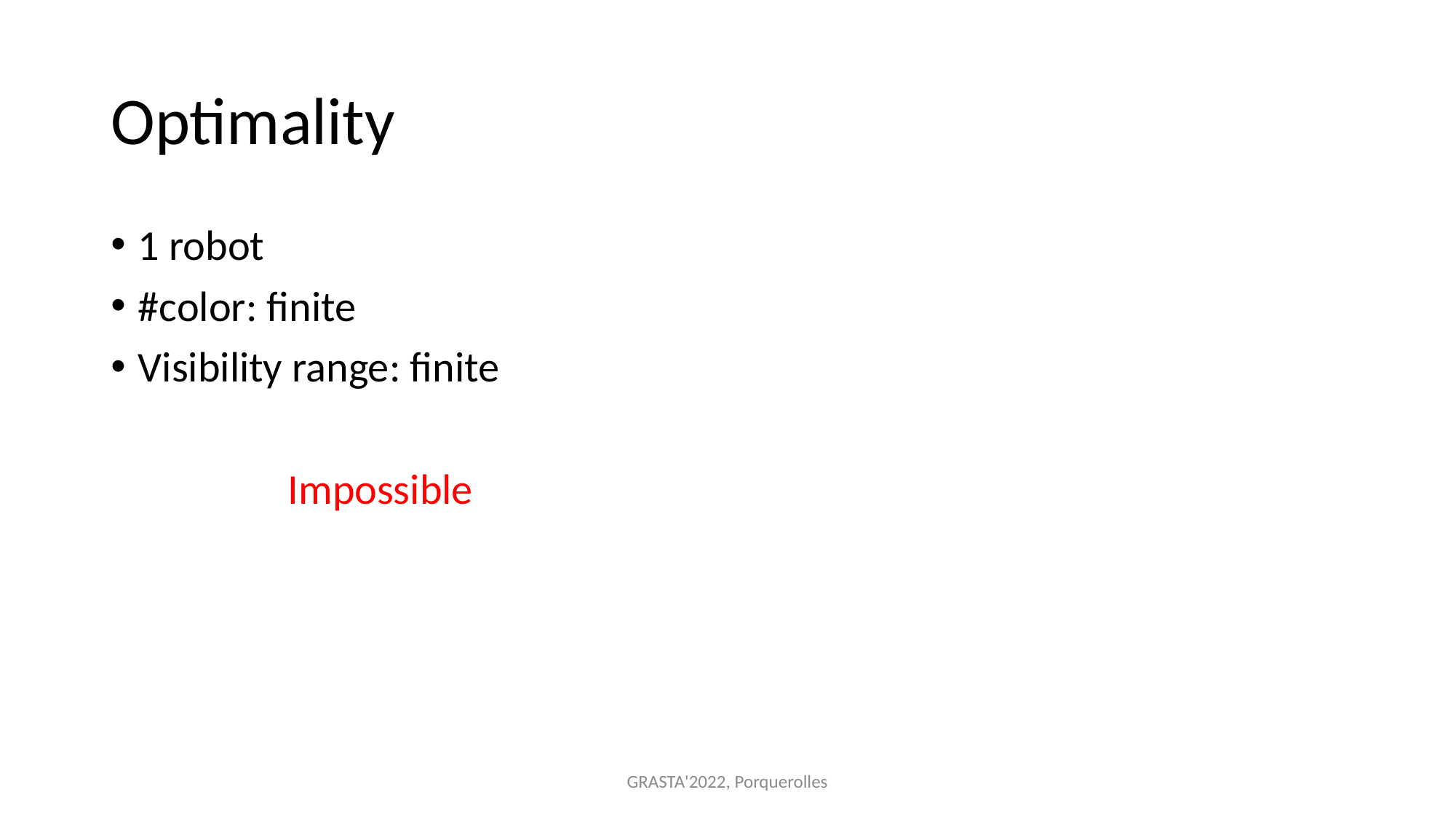

# Optimality
1 robot
#color: finite
Visibility range: finite

Impossible
GRASTA'2022, Porquerolles